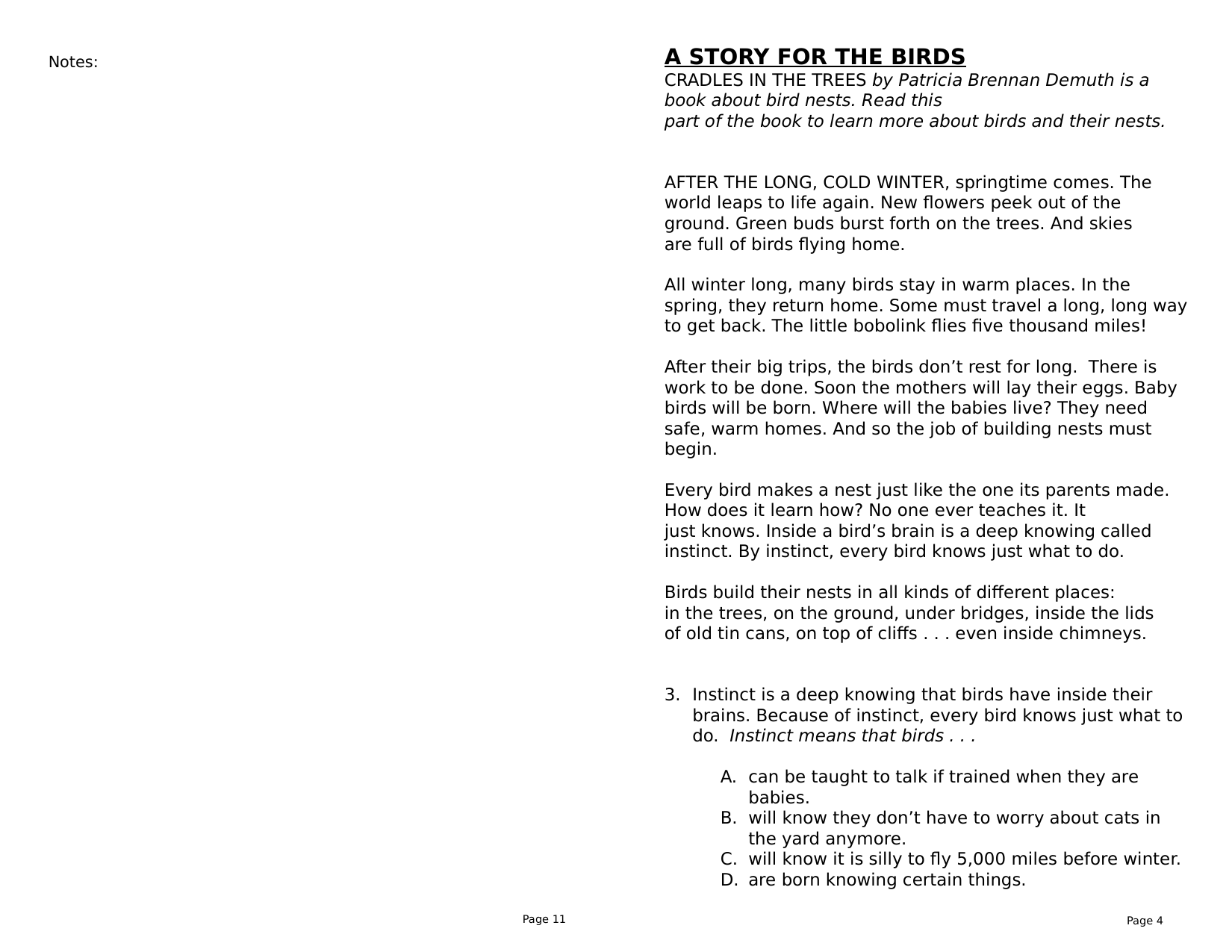

A STORY FOR THE BIRDS
CRADLES IN THE TREES by Patricia Brennan Demuth is a book about bird nests. Read this
part of the book to learn more about birds and their nests.

AFTER THE LONG, COLD WINTER, springtime comes. The
world leaps to life again. New flowers peek out of the
ground. Green buds burst forth on the trees. And skies
are full of birds flying home.

All winter long, many birds stay in warm places. In the spring, they return home. Some must travel a long, long way to get back. The little bobolink flies five thousand miles!

After their big trips, the birds don’t rest for long.  There is work to be done. Soon the mothers will lay their eggs. Baby birds will be born. Where will the babies live? They need safe, warm homes. And so the job of building nests must begin.

Every bird makes a nest just like the one its parents made. How does it learn how? No one ever teaches it. It
just knows. Inside a bird’s brain is a deep knowing called instinct. By instinct, every bird knows just what to do.

Birds build their nests in all kinds of different places:
in the trees, on the ground, under bridges, inside the lids
of old tin cans, on top of cliffs . . . even inside chimneys.

Instinct is a deep knowing that birds have inside their brains. Because of instinct, every bird knows just what to do.  Instinct means that birds . . .

can be taught to talk if trained when they are babies.
will know they don’t have to worry about cats in the yard anymore.
will know it is silly to fly 5,000 miles before winter.
are born knowing certain things.
Notes:
Page 11
Page 4